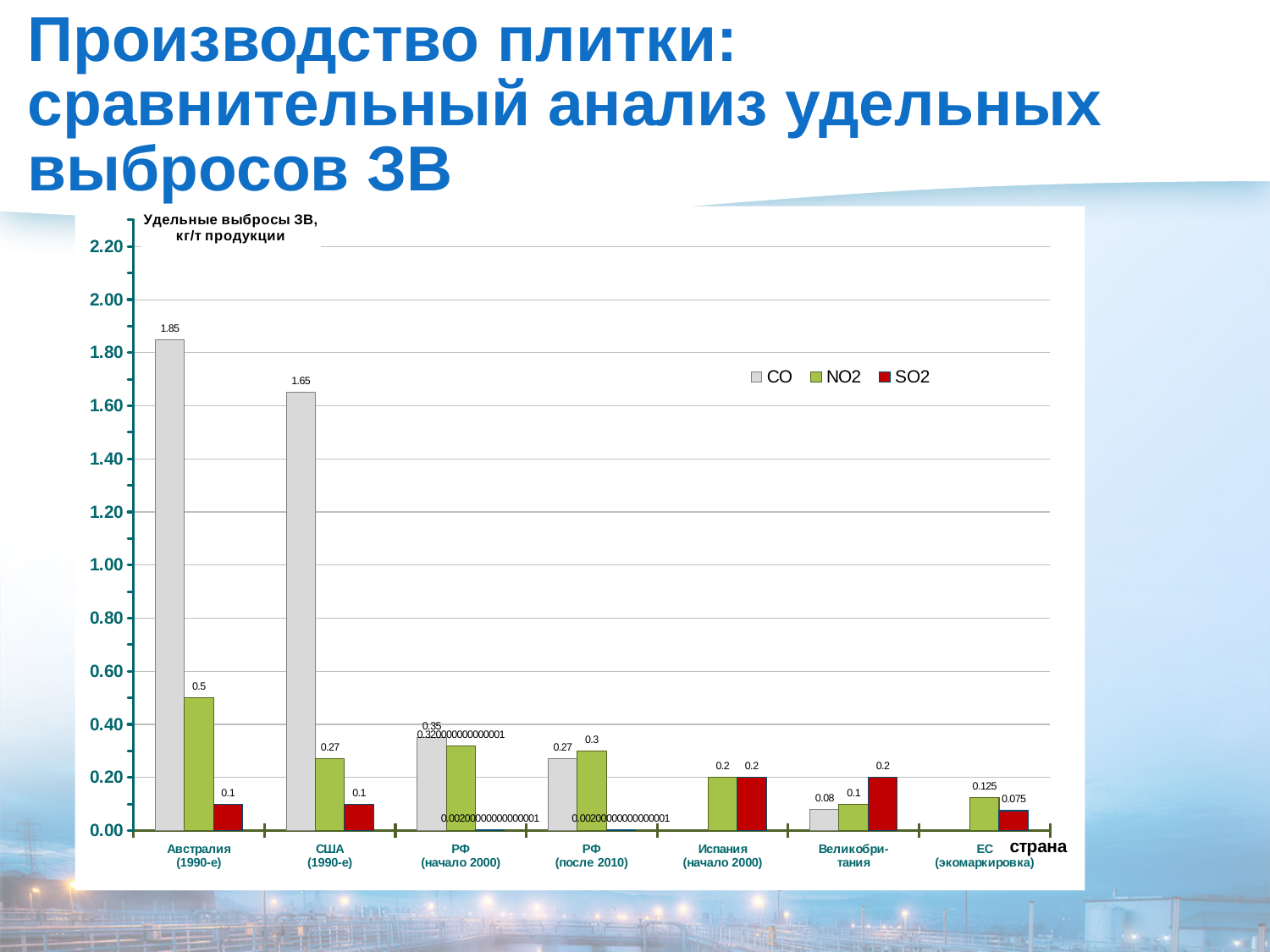

# Производство плитки: сравнительный анализ удельных выбросов ЗВ

### Chart

| Category | CO | NO2 | SO2 |
|---|---|---|---|
| Австралия
(1990-е) | 1.85 | 0.5 | 0.1 |
| США
(1990-е) | 1.6500000000000001 | 0.27 | 0.1 |
| РФ
(начало 2000) | 0.3500000000000003 | 0.32000000000000106 | 0.0020000000000000052 |
| РФ
(после 2010) | 0.27 | 0.3000000000000003 | 0.0020000000000000052 |
| Испания
(начало 2000) | None | 0.2 | 0.2 |
| Великобри-
тания | 0.08000000000000004 | 0.1 | 0.2 |
| ЕС
(экомаркировка) | None | 0.125 | 0.07500000000000001 |